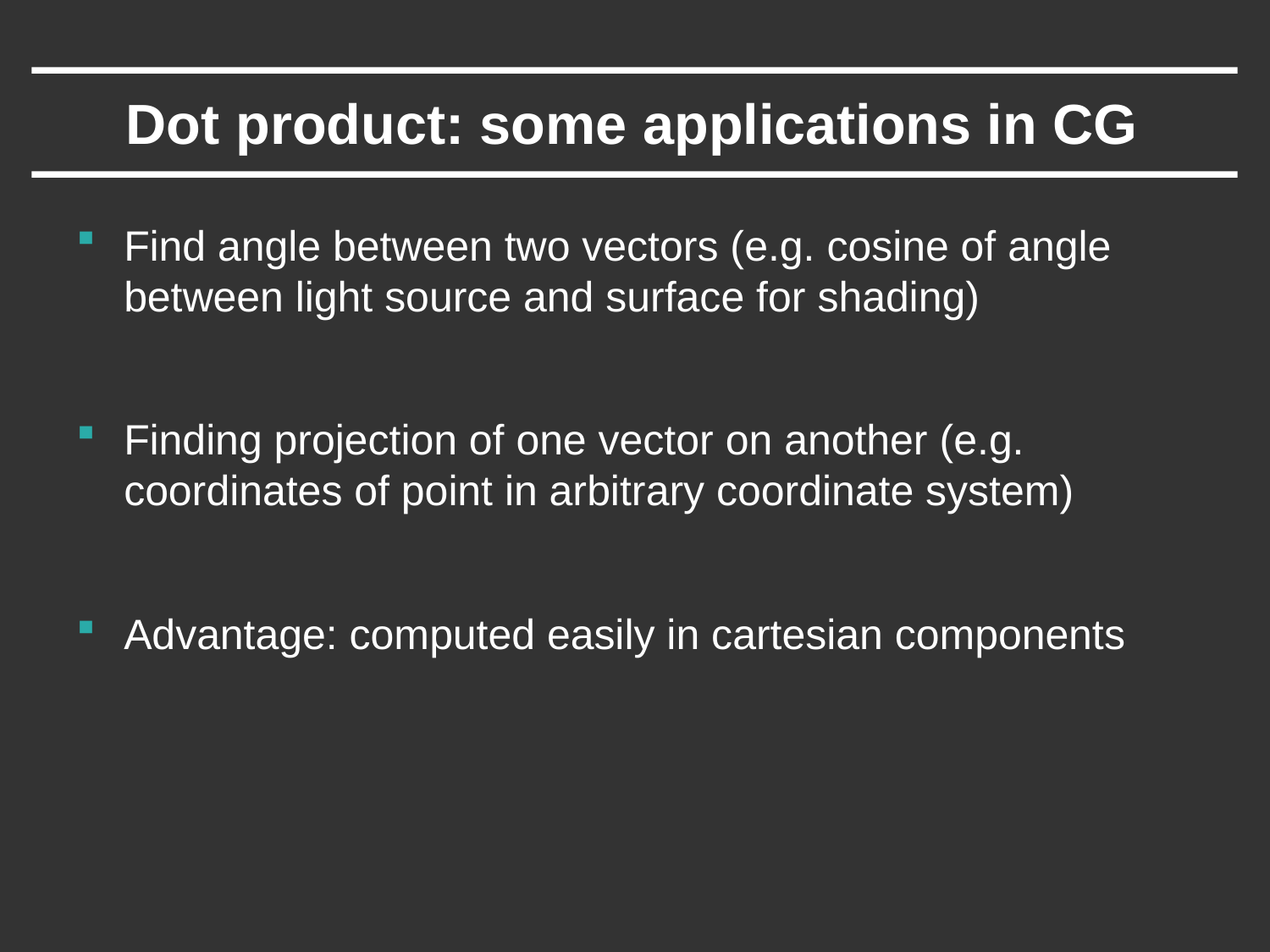

# Dot product: some applications in CG
Find angle between two vectors (e.g. cosine of angle between light source and surface for shading)

Finding projection of one vector on another (e.g. coordinates of point in arbitrary coordinate system)

Advantage: computed easily in cartesian components